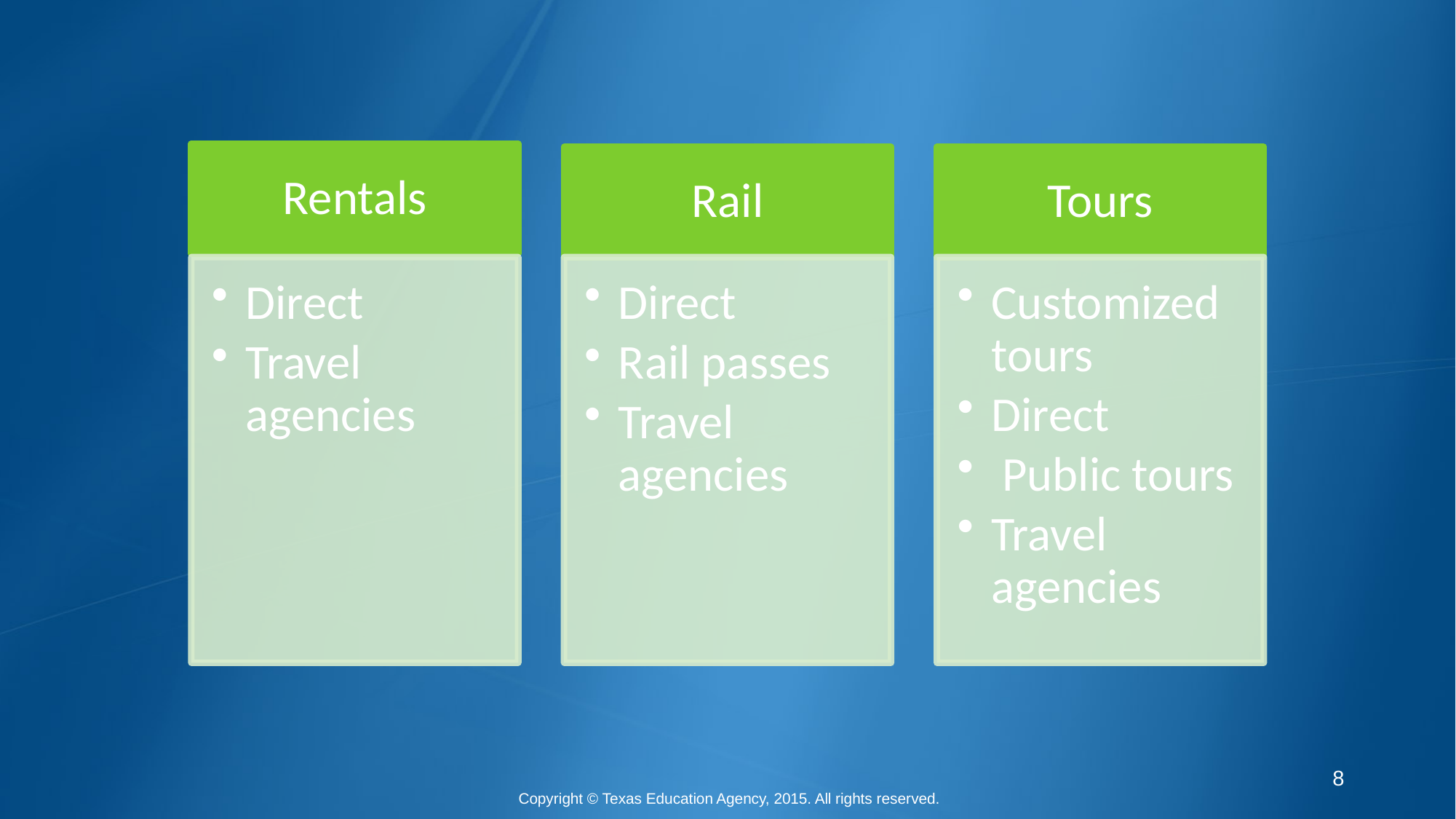

Rentals
Direct
Travel agencies
Rail
Direct
Rail passes
Travel agencies
Tours
Customized tours
Direct
 Public tours
Travel agencies
8
Copyright © Texas Education Agency, 2015. All rights reserved.